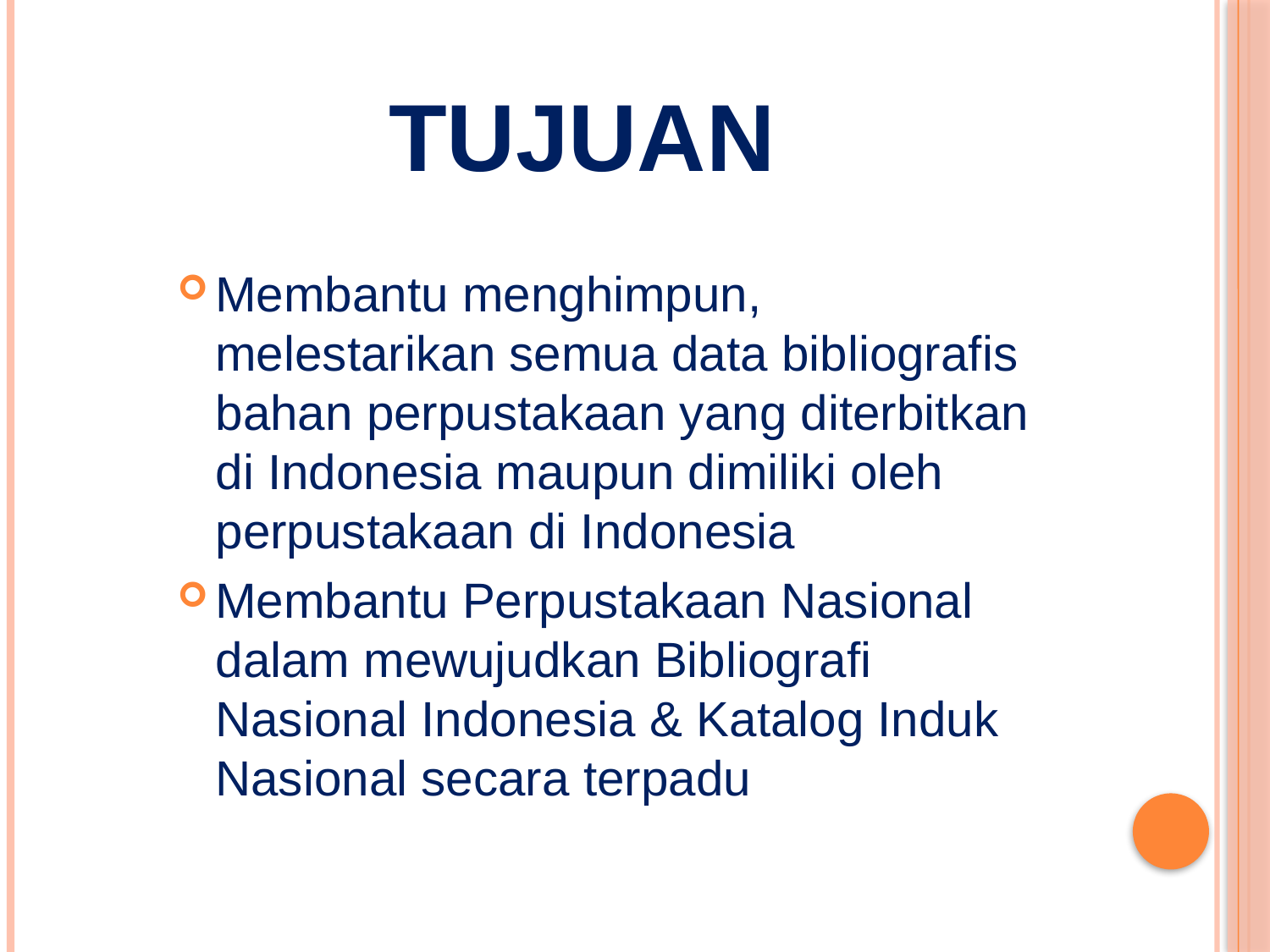

# TUJUAN
Membantu menghimpun, melestarikan semua data bibliografis bahan perpustakaan yang diterbitkan di Indonesia maupun dimiliki oleh perpustakaan di Indonesia
Membantu Perpustakaan Nasional dalam mewujudkan Bibliografi Nasional Indonesia & Katalog Induk Nasional secara terpadu